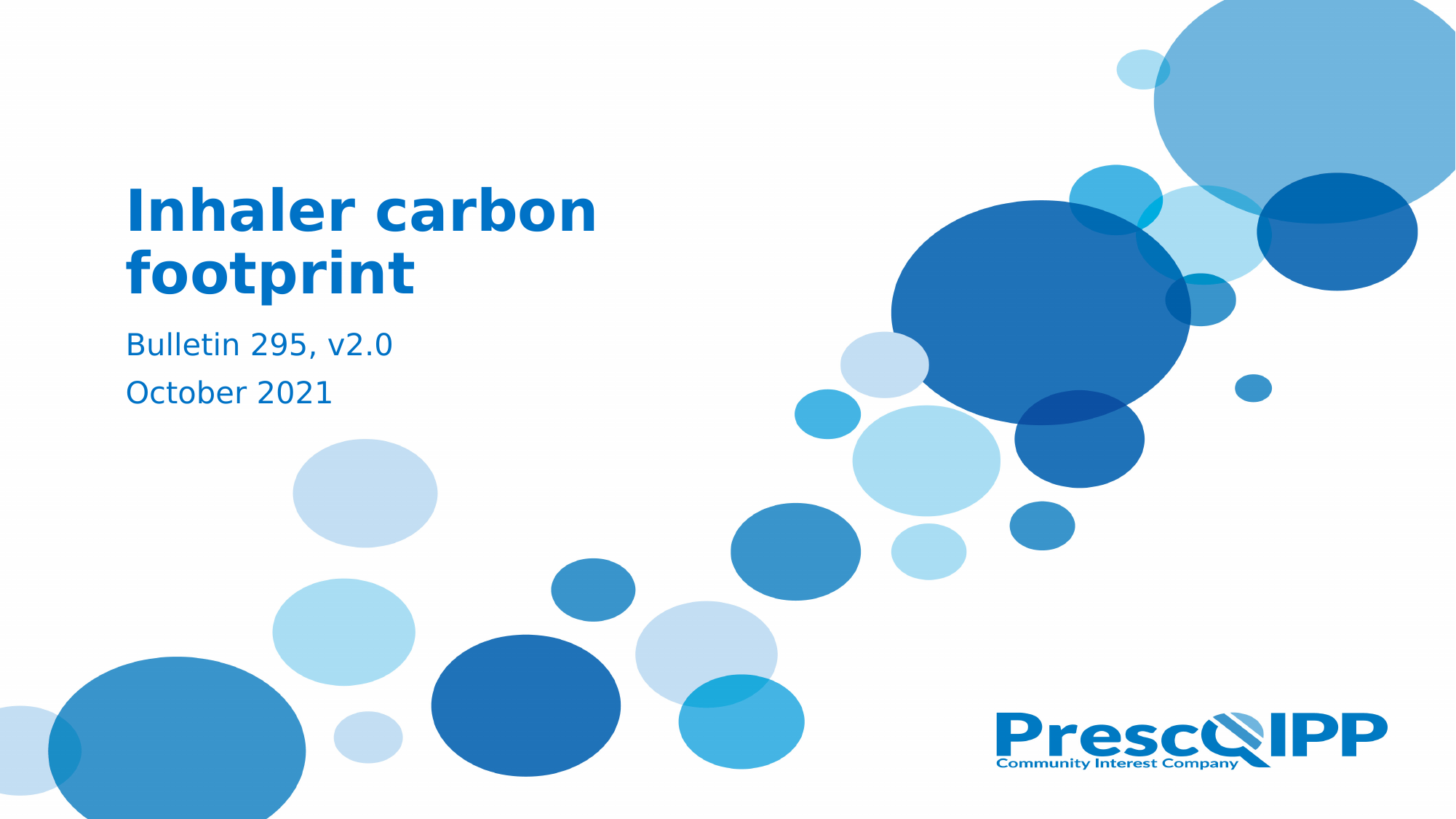

# Inhaler carbon footprint
Bulletin 295, v2.0
October 2021